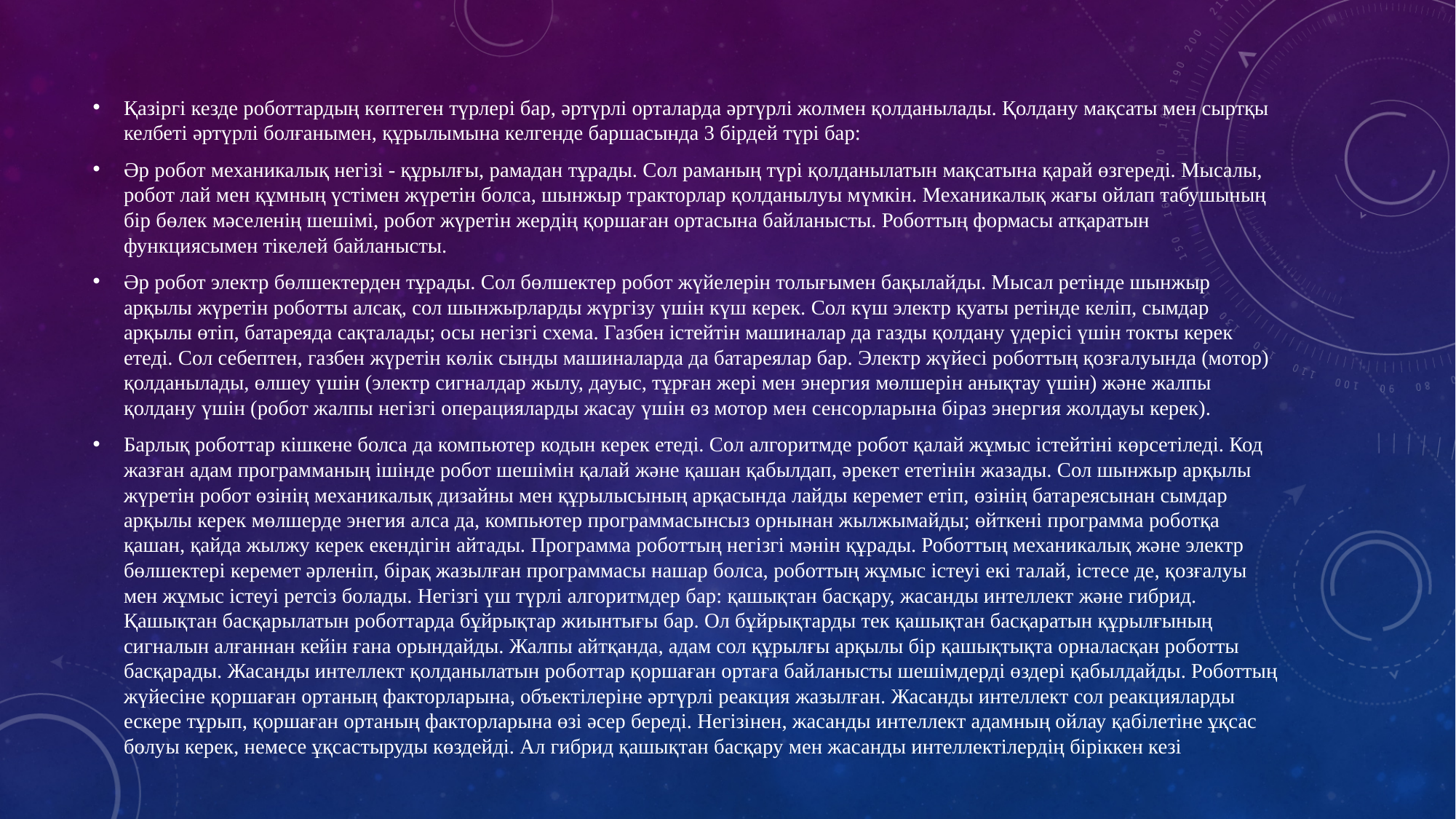

Қазіргі кезде роботтардың көптеген түрлері бар, әртүрлі орталарда әртүрлі жолмен қолданылады. Қолдану мақсаты мен сыртқы келбеті әртүрлі болғанымен, құрылымына келгенде баршасында 3 бірдей түрі бар:
Әр робот механикалық негізі - құрылғы, рамадан тұрады. Сол раманың түрі қолданылатын мақсатына қарай өзгереді. Мысалы, робот лай мен құмның үстімен жүретін болса, шынжыр тракторлар қолданылуы мүмкін. Механикалық жағы ойлап табушының бір бөлек мәселенің шешімі, робот жүретін жердің қоршаған ортасына байланысты. Роботтың формасы атқаратын функциясымен тікелей байланысты.
Әр робот электр бөлшектерден тұрады. Сол бөлшектер робот жүйелерін толығымен бақылайды. Мысал ретінде шынжыр арқылы жүретін роботты алсақ, сол шынжырларды жүргізу үшін күш керек. Сол күш электр қуаты ретінде келіп, сымдар арқылы өтіп, батареяда сақталады; осы негізгі схема. Газбен істейтін машиналар да газды қолдану үдерісі үшін токты керек етеді. Сол себептен, газбен жүретін көлік сынды машиналарда да батареялар бар. Электр жүйесі роботтың қозғалуында (мотор) қолданылады, өлшеу үшін (электр сигналдар жылу, дауыс, тұрған жері мен энергия мөлшерін анықтау үшін) және жалпы қолдану үшін (робот жалпы негізгі операцияларды жасау үшін өз мотор мен сенсорларына біраз энергия жолдауы керек).
Барлық роботтар кішкене болса да компьютер кодын керек етеді. Сол алгоритмде робот қалай жұмыс істейтіні көрсетіледі. Код жазған адам программаның ішінде робот шешімін қалай және қашан қабылдап, әрекет ететінін жазады. Сол шынжыр арқылы жүретін робот өзінің механикалық дизайны мен құрылысының арқасында лайды керемет етіп, өзінің батареясынан сымдар арқылы керек мөлшерде энегия алса да, компьютер программасынсыз орнынан жылжымайды; өйткені программа роботқа қашан, қайда жылжу керек екендігін айтады. Программа роботтың негізгі мәнін құрады. Роботтың механикалық және электр бөлшектері керемет әрленіп, бірақ жазылған программасы нашар болса, роботтың жұмыс істеуі екі талай, істесе де, қозғалуы мен жұмыс істеуі ретсіз болады. Негізгі үш түрлі алгоритмдер бар: қашықтан басқару, жасанды интеллект және гибрид. Қашықтан басқарылатын роботтарда бұйрықтар жиынтығы бар. Ол бұйрықтарды тек қашықтан басқаратын құрылғының сигналын алғаннан кейін ғана орындайды. Жалпы айтқанда, адам сол құрылғы арқылы бір қашықтықта орналасқан роботты басқарады. Жасанды интеллект қолданылатын роботтар қоршаған ортаға байланысты шешімдерді өздері қабылдайды. Роботтың жүйесіне қоршаған ортаның факторларына, объектілеріне әртүрлі реакция жазылған. Жасанды интеллект сол реакцияларды ескере тұрып, қоршаған ортаның факторларына өзі әсер береді. Негізінен, жасанды интеллект адамның ойлау қабілетіне ұқсас болуы керек, немесе ұқсастыруды көздейді. Ал гибрид қашықтан басқару мен жасанды интеллектілердің біріккен кезі